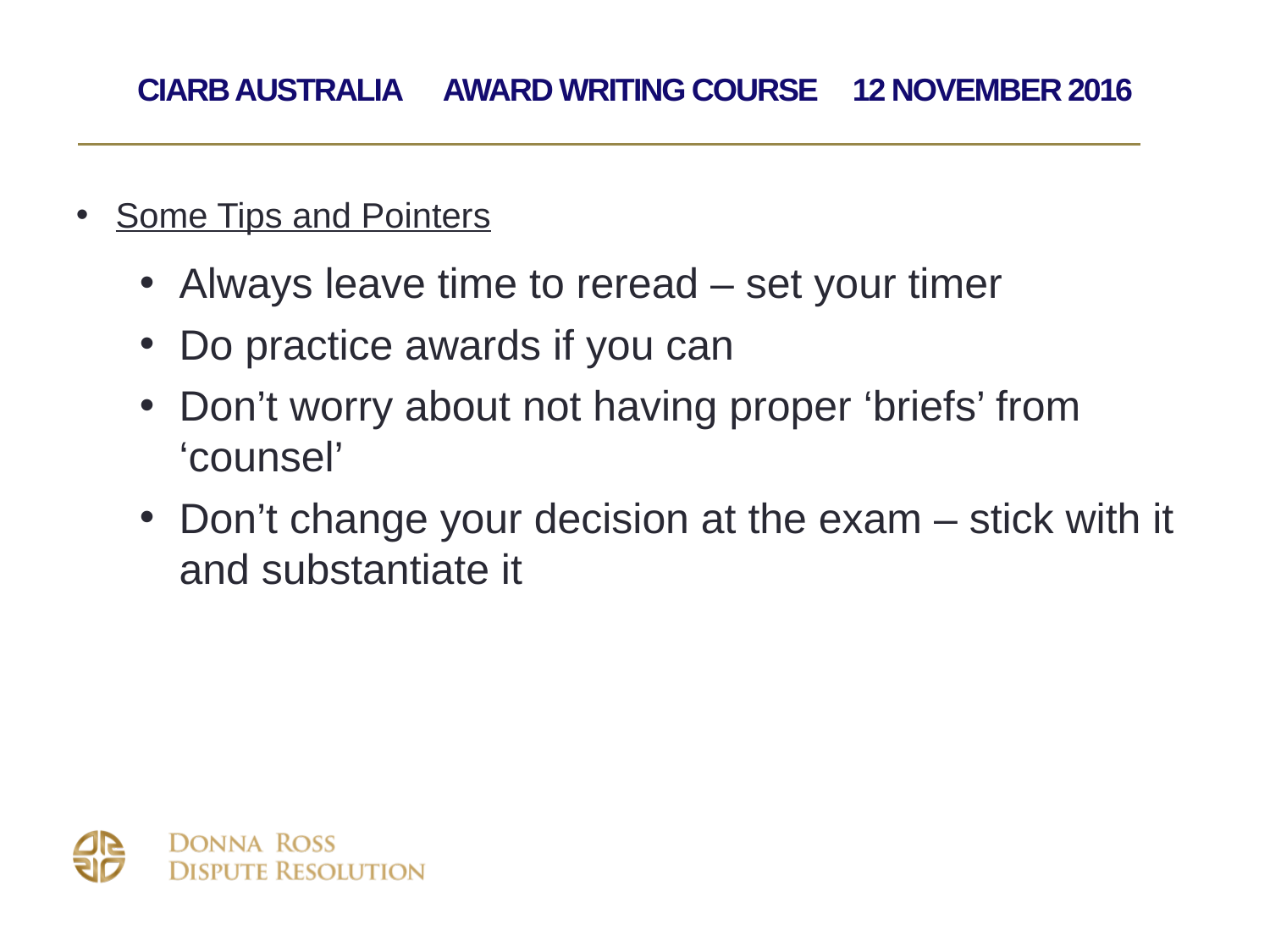

# CIArb Australia      Award Writing Course     12 November 2016

Some Tips and Pointers

Always leave time to reread – set your timer
Do practice awards if you can
Don’t worry about not having proper ‘briefs’ from ‘counsel’
Don’t change your decision at the exam – stick with it and substantiate it